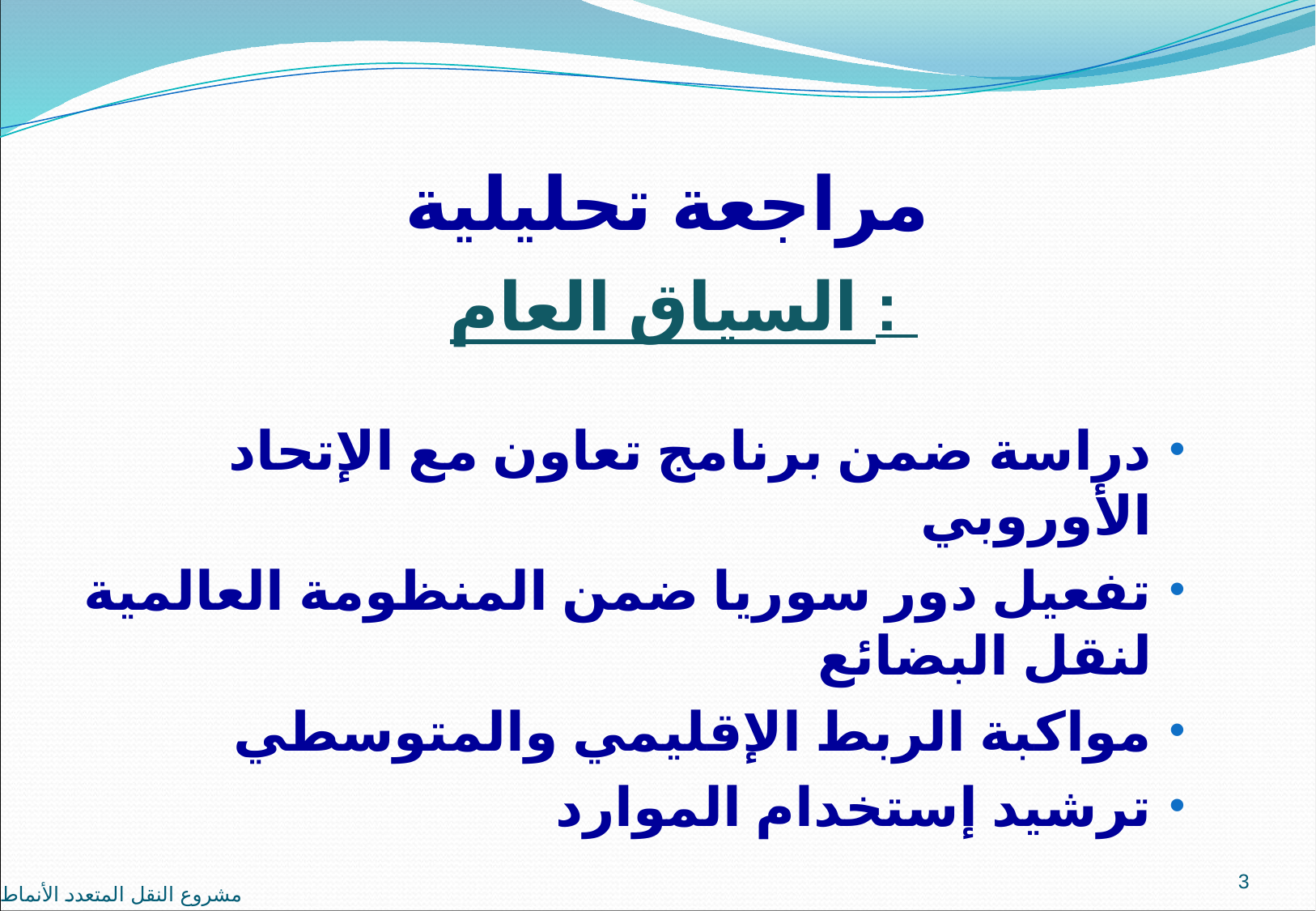

# مراجعة تحليلية
السياق العام :

دراسة ضمن برنامج تعاون مع الإتحاد الأوروبي
تفعيل دور سوريا ضمن المنظومة العالمية لنقل البضائع
مواكبة الربط الإقليمي والمتوسطي
ترشيد إستخدام الموارد
3
مشروع النقل المتعدد الأنماط